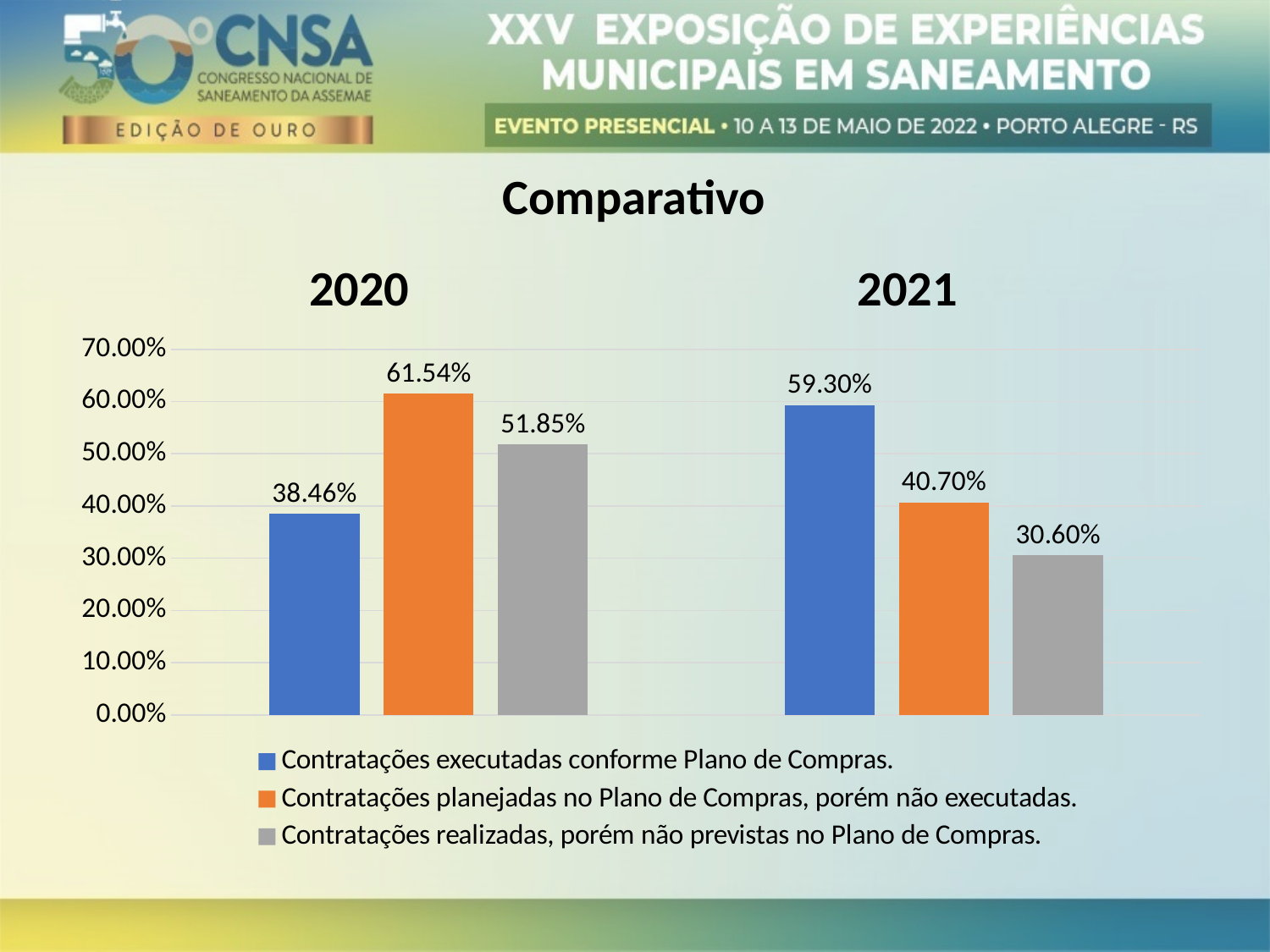

Comparativo
2020                                        2021

### Chart

| Category | Contratações executadas conforme Plano de Compras. | Contratações planejadas no Plano de Compras, porém não executadas. | Contratações realizadas, porém não previstas no Plano de Compras. |
|---|---|---|---|
| 2020 | 0.3846 | 0.6154 | 0.5185 |
| 2021 | 0.593 | 0.407 | 0.306 |